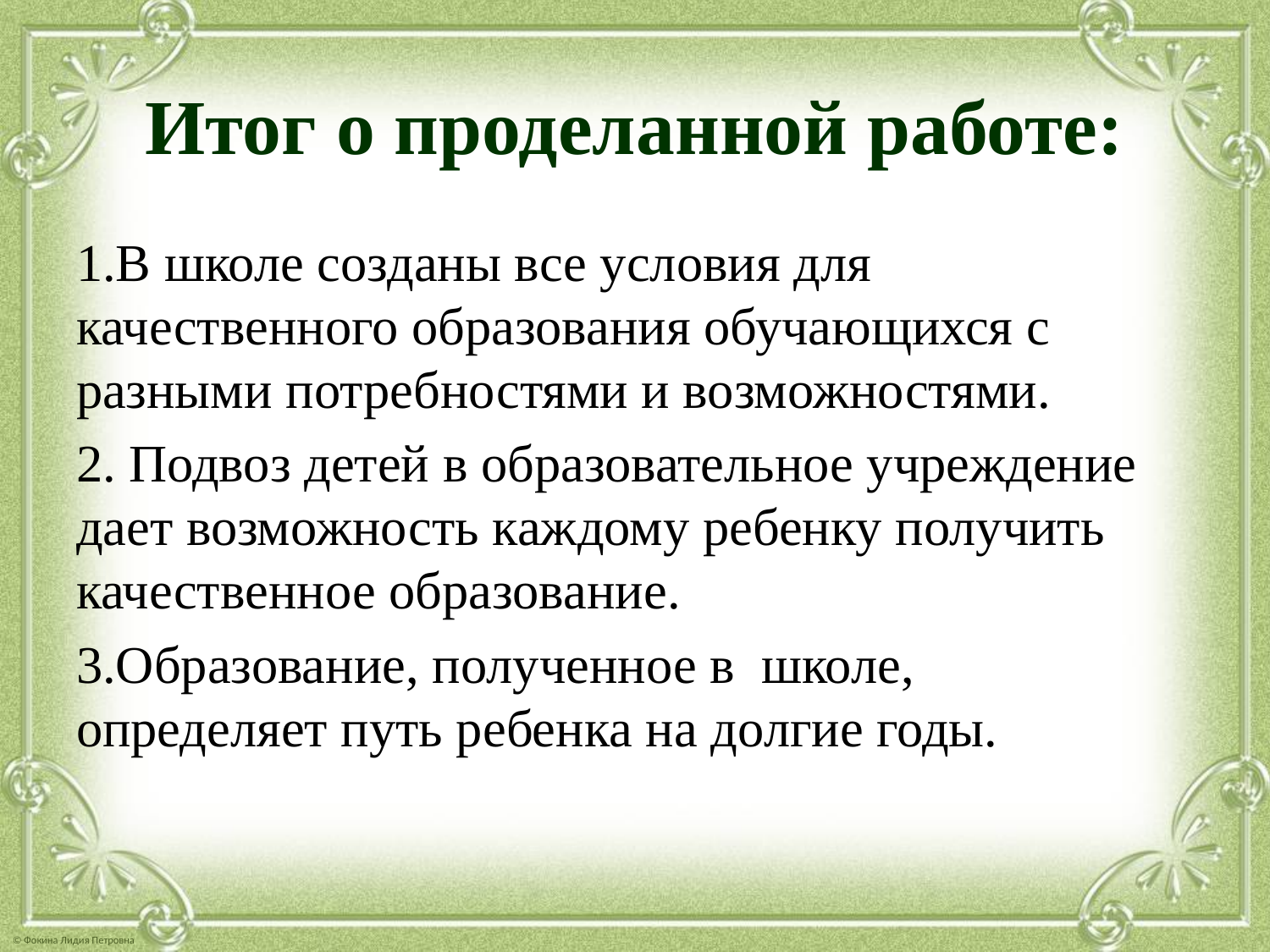

# Итог о проделанной работе:
1.В школе созданы все условия для качественного образования обучающихся с разными потребностями и возможностями.
2. Подвоз детей в образовательное учреждение дает возможность каждому ребенку получить качественное образование.
3.Образование, полученное в  школе,  определяет путь ребенка на долгие годы.